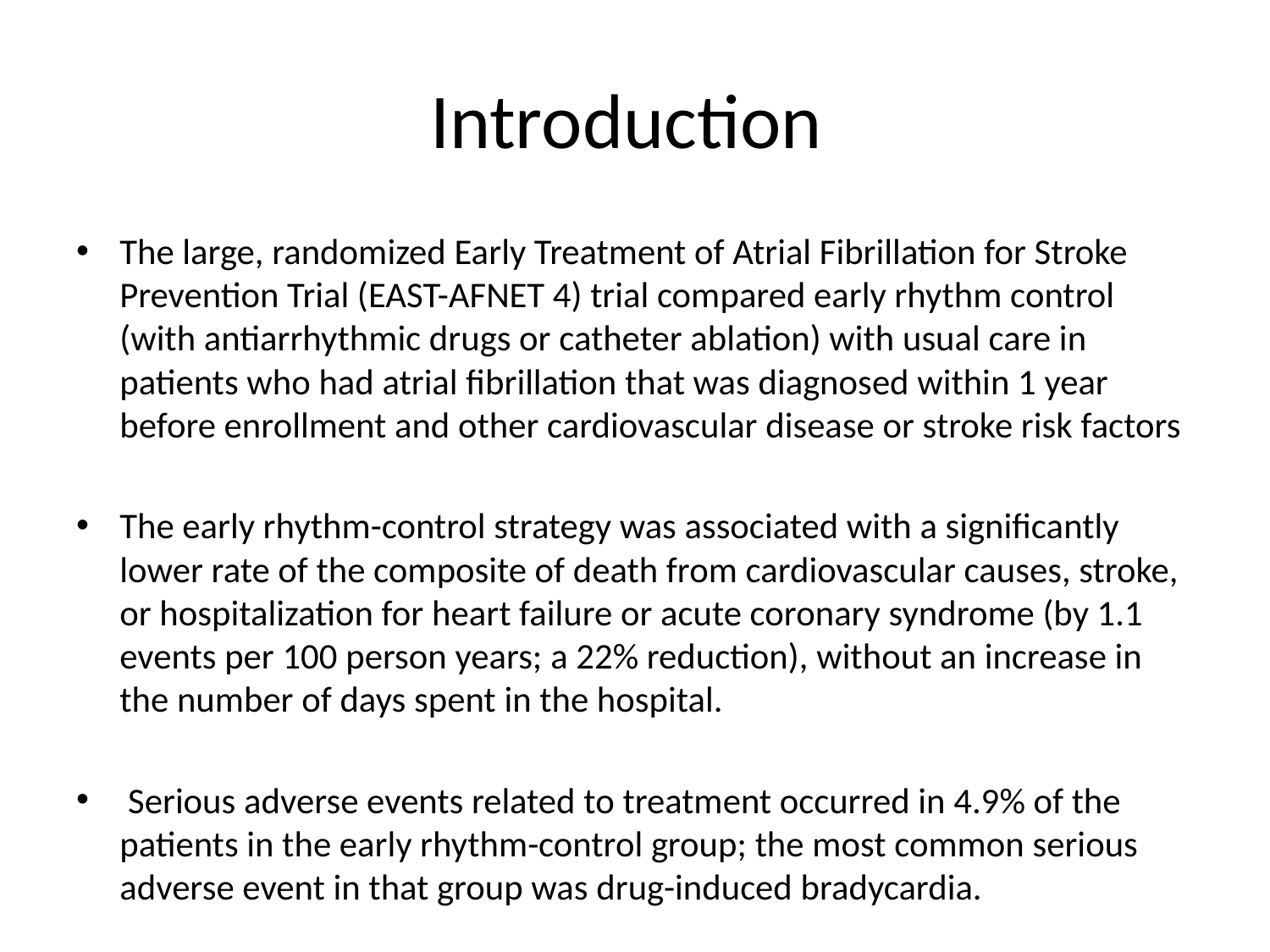

# Introduction
The large, randomized Early Treatment of Atrial Fibrillation for Stroke Prevention Trial (EAST-AFNET 4) trial compared early rhythm control (with antiarrhythmic drugs or catheter ablation) with usual care in patients who had atrial fibrillation that was diagnosed within 1 year before enrollment and other cardiovascular disease or stroke risk factors

The early rhythm-control strategy was associated with a significantly lower rate of the composite of death from cardiovascular causes, stroke, or hospitalization for heart failure or acute coronary syndrome (by 1.1 events per 100 person years; a 22% reduction), without an increase in the number of days spent in the hospital.

 Serious adverse events related to treatment occurred in 4.9% of the patients in the early rhythm-control group; the most common serious adverse event in that group was drug-induced bradycardia.